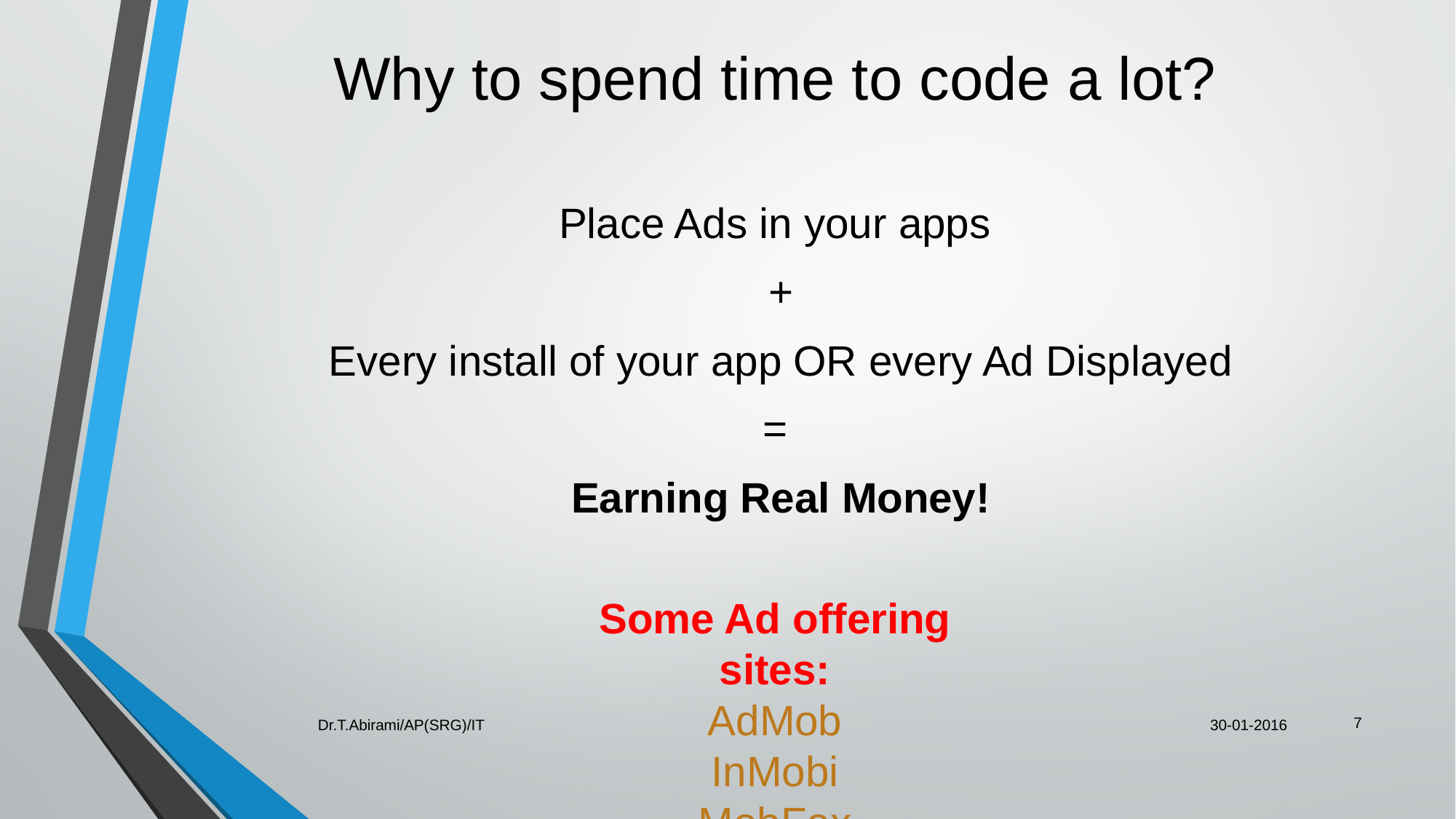

# Why to spend time to code a lot?
Place Ads in your apps
 +
 Every install of your app OR every Ad Displayed
=
 Earning Real Money!
Some Ad offering sites:
AdMob
InMobi
MobFox
7
Dr.T.Abirami/AP(SRG)/IT
30-01-2016